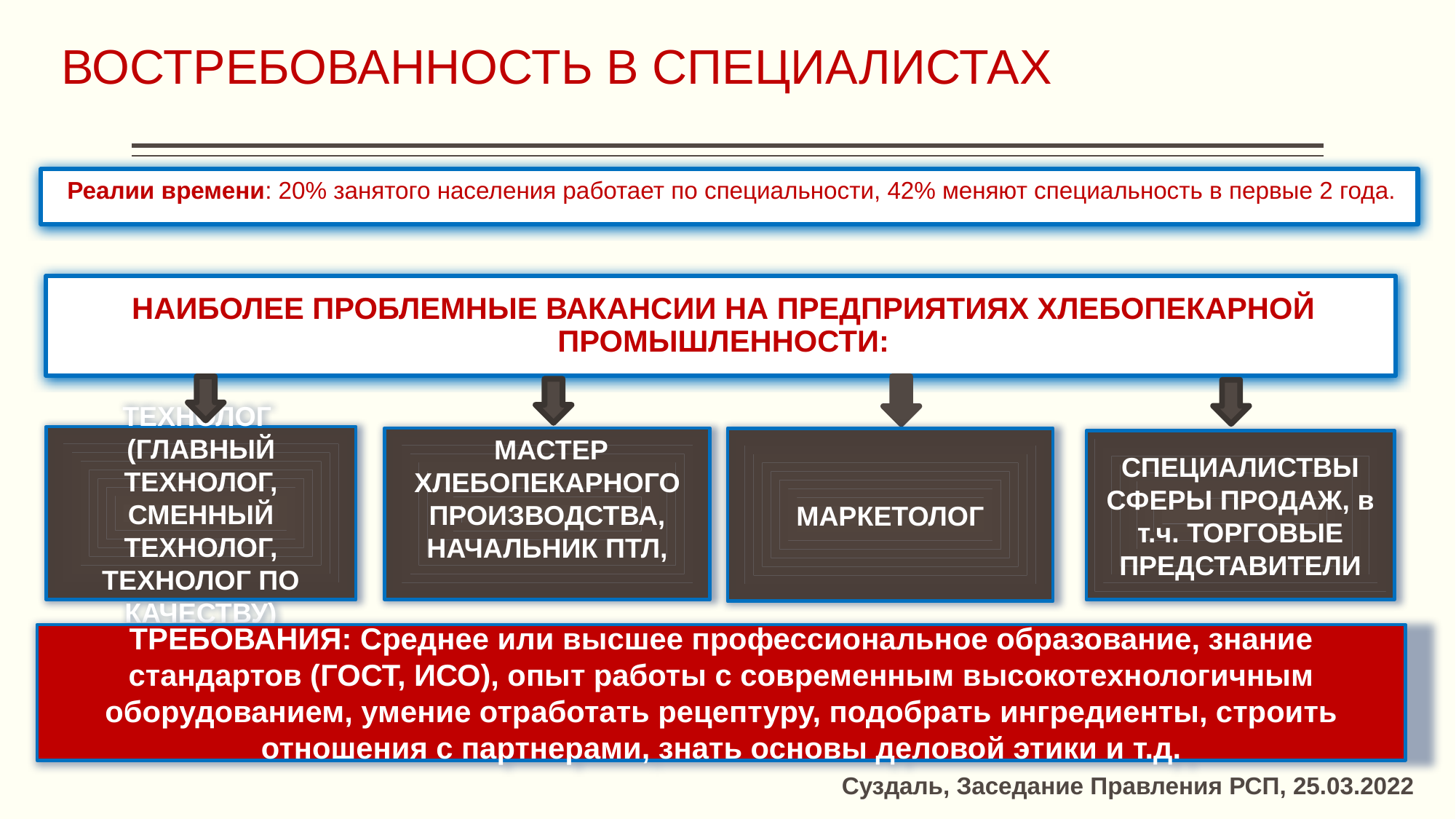

# ВОСТРЕБОВАННОСТЬ В СПЕЦИАЛИСТАХ
Реалии времени: 20% занятого населения работает по специальности, 42% меняют специальность в первые 2 года.
НАИБОЛЕЕ ПРОБЛЕМНЫЕ ВАКАНСИИ НА ПРЕДПРИЯТИЯХ ХЛЕБОПЕКАРНОЙ ПРОМЫШЛЕННОСТИ:

ТЕХНОЛОГ
(ГЛАВНЫЙ ТЕХНОЛОГ, СМЕННЫЙ ТЕХНОЛОГ, ТЕХНОЛОГ ПО КАЧЕСТВУ)
МАРКЕТОЛОГ
 МАСТЕР ХЛЕБОПЕКАРНОГО ПРОИЗВОДСТВА, НАЧАЛЬНИК ПТЛ,

СПЕЦИАЛИСТВЫ СФЕРЫ ПРОДАЖ, в т.ч. ТОРГОВЫЕ ПРЕДСТАВИТЕЛИ
ТРЕБОВАНИЯ: Среднее или высшее профессиональное образование, знание стандартов (ГОСТ, ИСО), опыт работы с современным высокотехнологичным оборудованием, умение отработать рецептуру, подобрать ингредиенты, строить отношения с партнерами, знать основы деловой этики и т.д.

Суздаль, Заседание Правления РСП, 25.03.2022